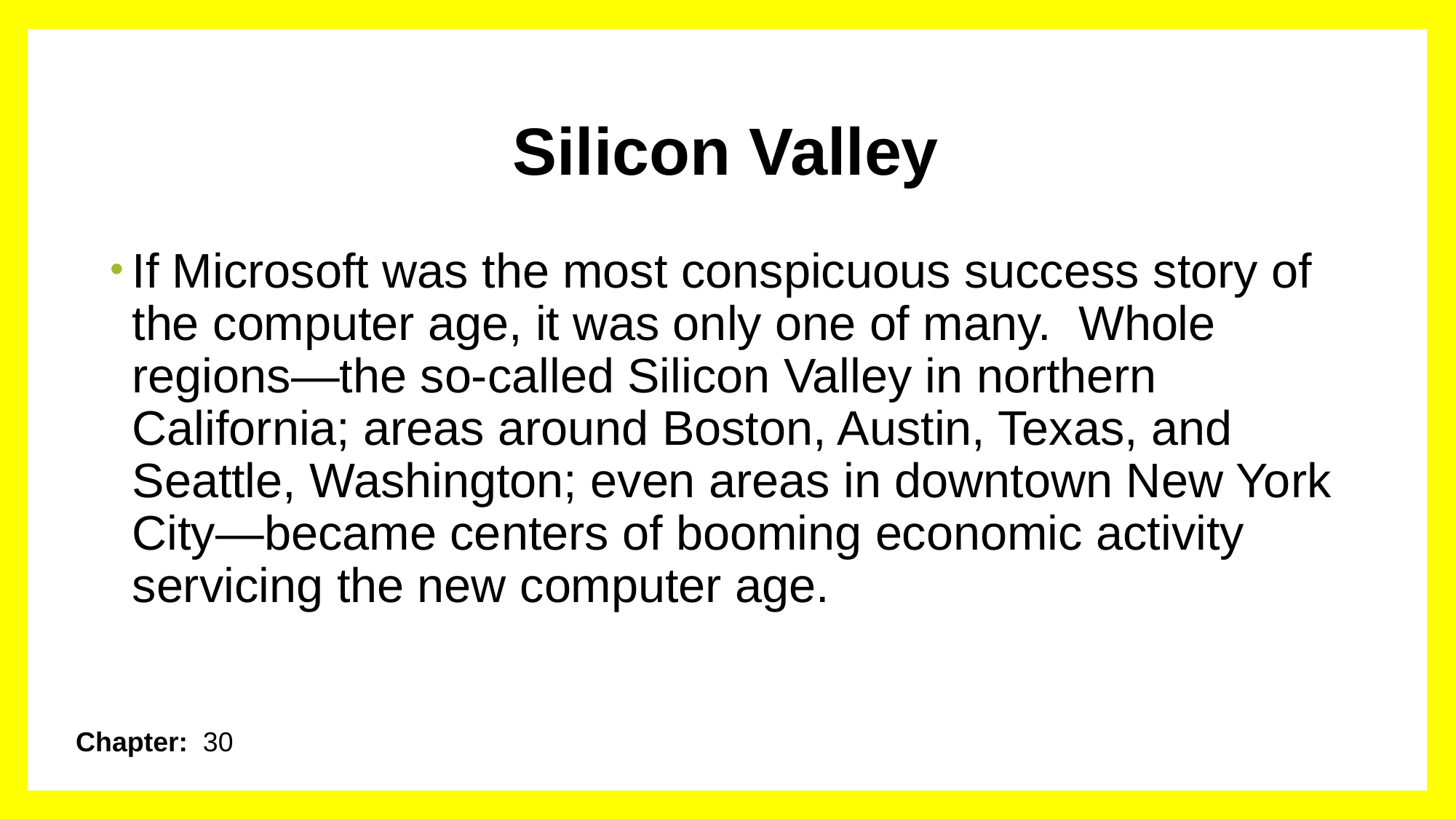

# Silicon Valley
If Microsoft was the most conspicuous success story of the computer age, it was only one of many.  Whole regions—the so-called Silicon Valley in northern California; areas around Boston, Austin, Texas, and Seattle, Washington; even areas in downtown New York City—became centers of booming economic activity servicing the new computer age.
Chapter:  30